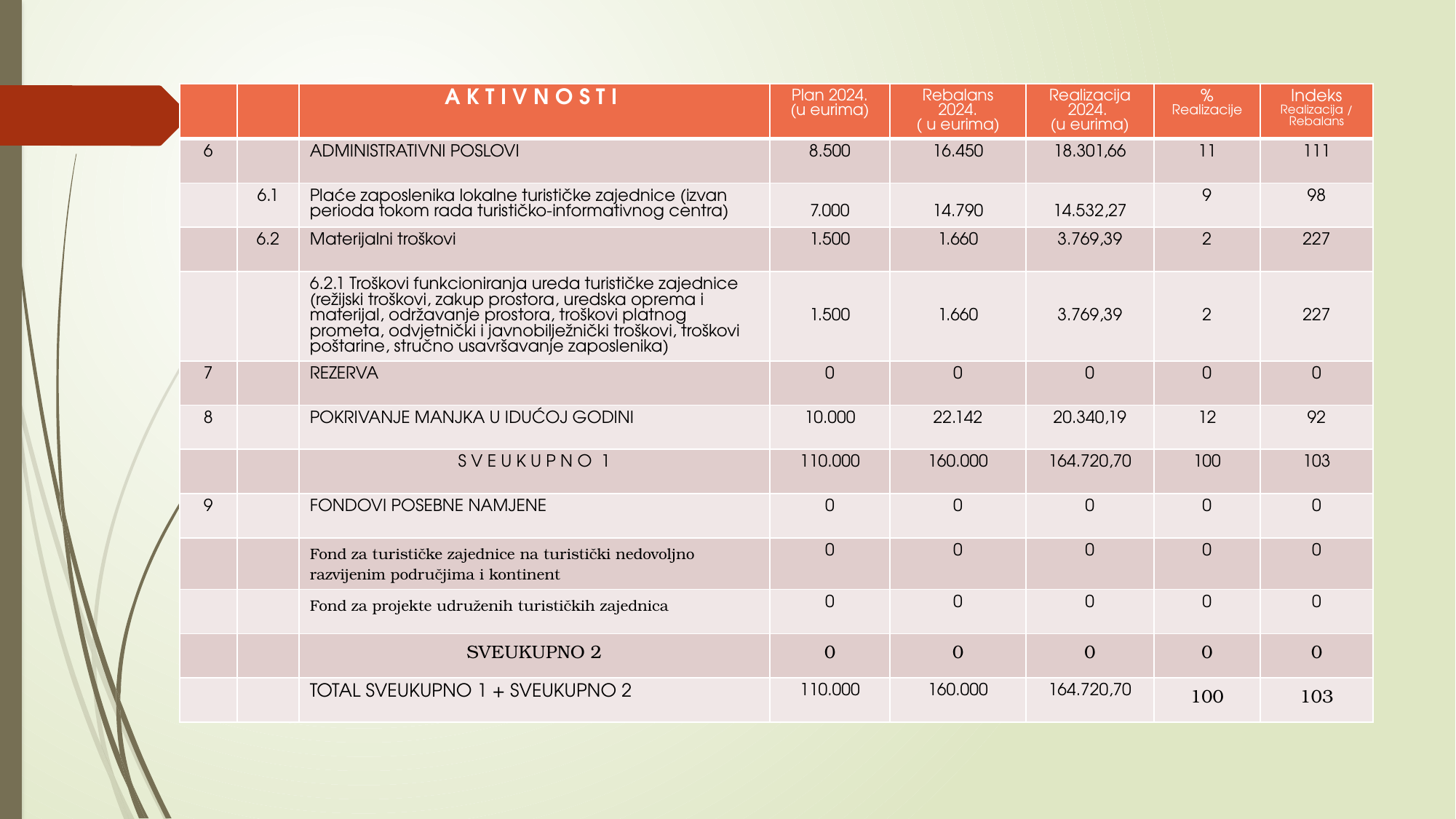

|  |  | A K T I V N O S T I | Plan 2024. (u eurima) | Rebalans 2024. ( u eurima) | Realizacija 2024. (u eurima) | % Realizacije | Indeks Realizacija / Rebalans |
| --- | --- | --- | --- | --- | --- | --- | --- |
| 6 |  | ADMINISTRATIVNI POSLOVI | 8.500 | 16.450 | 18.301,66 | 11 | 111 |
|  | 6.1 | Plaće zaposlenika lokalne turističke zajednice (izvan perioda tokom rada turističko-informativnog centra) | 7.000 | 14.790 | 14.532,27 | 9 | 98 |
|  | 6.2 | Materijalni troškovi | 1.500 | 1.660 | 3.769,39 | 2 | 227 |
|  |  | 6.2.1 Troškovi funkcioniranja ureda turističke zajednice (režijski troškovi, zakup prostora, uredska oprema i materijal, održavanje prostora, troškovi platnog prometa, odvjetnički i javnobilježnički troškovi, troškovi poštarine, stručno usavršavanje zaposlenika) | 1.500 | 1.660 | 3.769,39 | 2 | 227 |
| 7 |  | REZERVA | 0 | 0 | 0 | 0 | 0 |
| 8 |  | POKRIVANJE MANJKA U IDUĆOJ GODINI | 10.000 | 22.142 | 20.340,19 | 12 | 92 |
|  |  | S V E U K U P N O 1 | 110.000 | 160.000 | 164.720,70 | 100 | 103 |
| 9 |  | FONDOVI POSEBNE NAMJENE | 0 | 0 | 0 | 0 | 0 |
|  |  | Fond za turističke zajednice na turistički nedovoljno razvijenim područjima i kontinent | 0 | 0 | 0 | 0 | 0 |
|  |  | Fond za projekte udruženih turističkih zajednica | 0 | 0 | 0 | 0 | 0 |
|  |  | SVEUKUPNO 2 | 0 | 0 | 0 | 0 | 0 |
|  |  | TOTAL SVEUKUPNO 1 + SVEUKUPNO 2 | 110.000 | 160.000 | 164.720,70 | 100 | 103 |